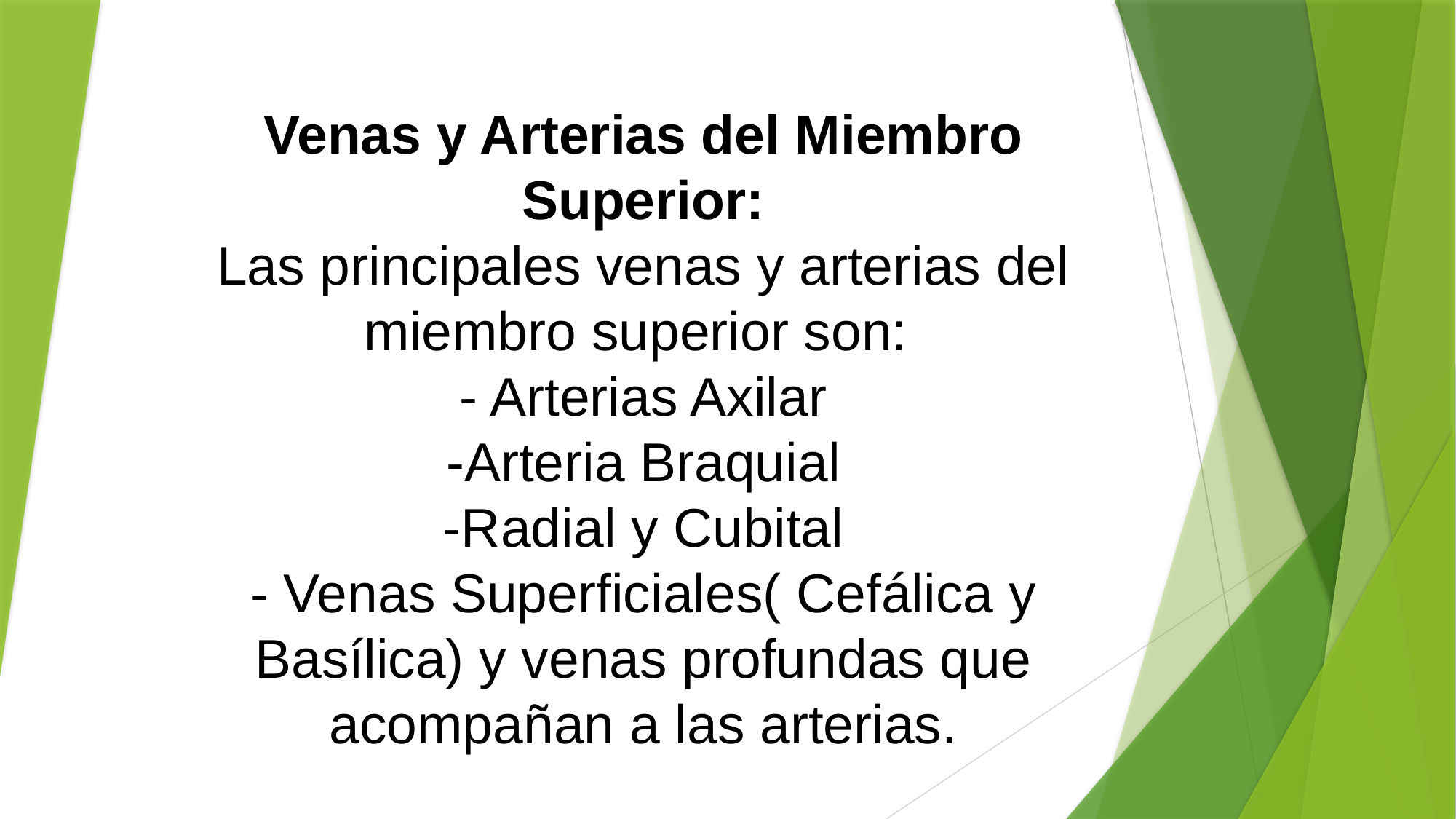

# Venas y Arterias del Miembro Superior: Las principales venas y arterias del miembro superior son: - Arterias Axilar -Arteria Braquial -Radial y Cubital - Venas Superficiales( Cefálica y Basílica) y venas profundas que acompañan a las arterias.